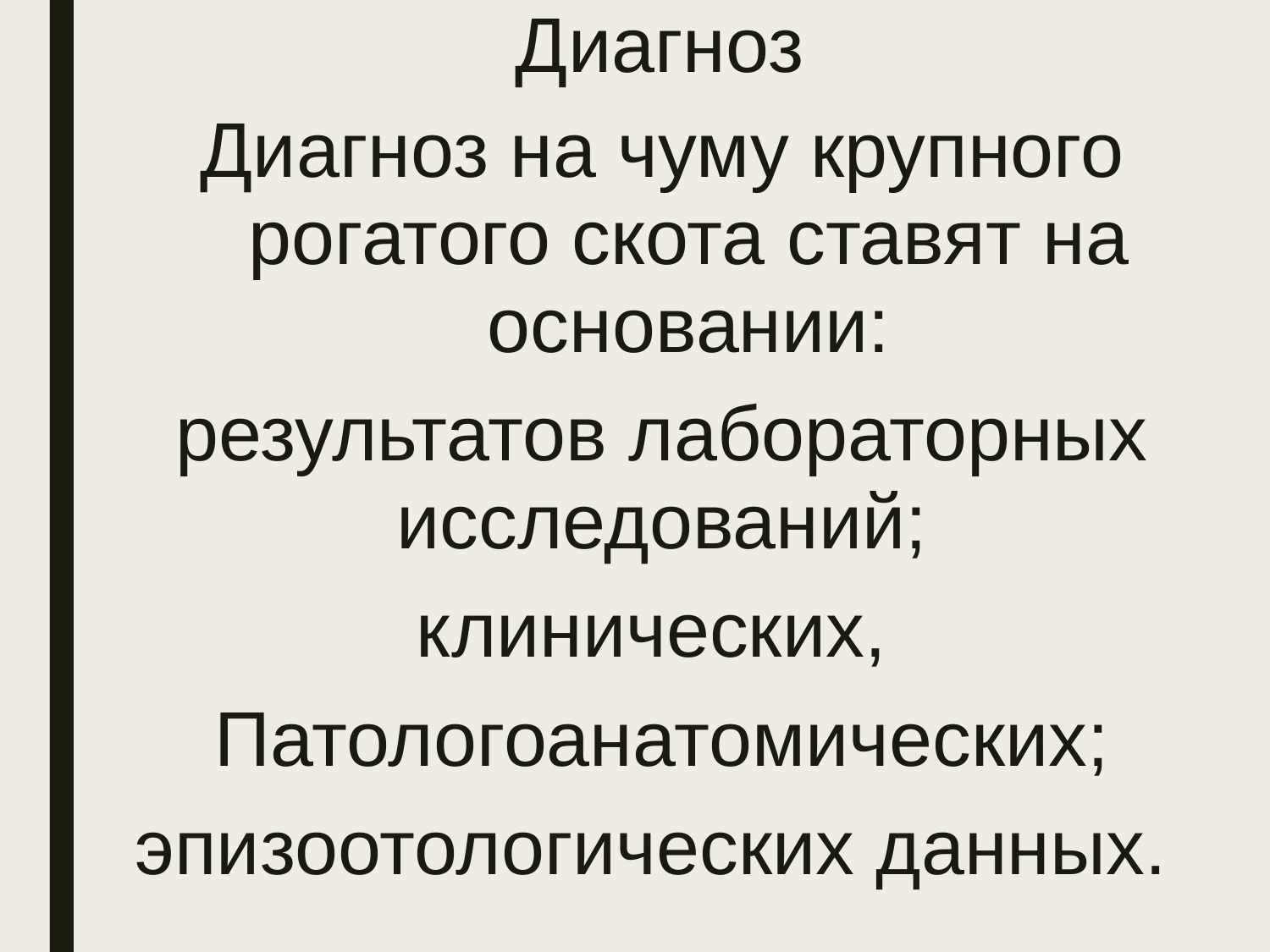

# Диагноз
Диагноз на чуму крупного рогатого скота ставят на основании:
результатов лабораторных исследований;
клинических,
Патологоанатомических;
эпизоотологических данных.